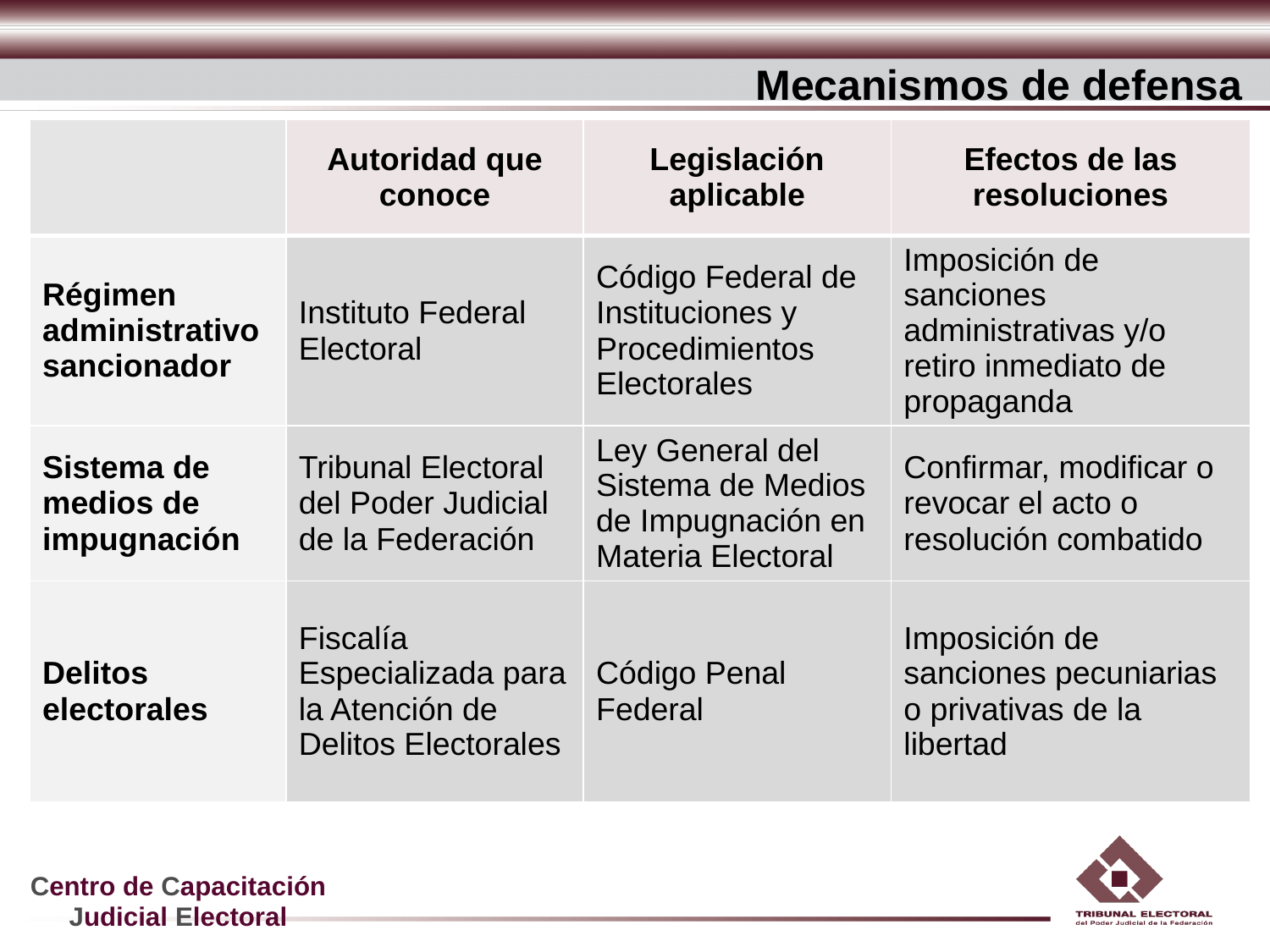

# Mecanismos de defensa
|  | Autoridad que conoce | Legislación aplicable | Efectos de las resoluciones |
| --- | --- | --- | --- |
| Régimen administrativo sancionador | Instituto Federal Electoral | Código Federal de Instituciones y Procedimientos Electorales | Imposición de sanciones administrativas y/o retiro inmediato de propaganda |
| Sistema de medios de impugnación | Tribunal Electoral del Poder Judicial de la Federación | Ley General del Sistema de Medios de Impugnación en Materia Electoral | Confirmar, modificar o revocar el acto o resolución combatido |
| Delitos electorales | Fiscalía Especializada para la Atención de Delitos Electorales | Código Penal Federal | Imposición de sanciones pecuniarias o privativas de la libertad |